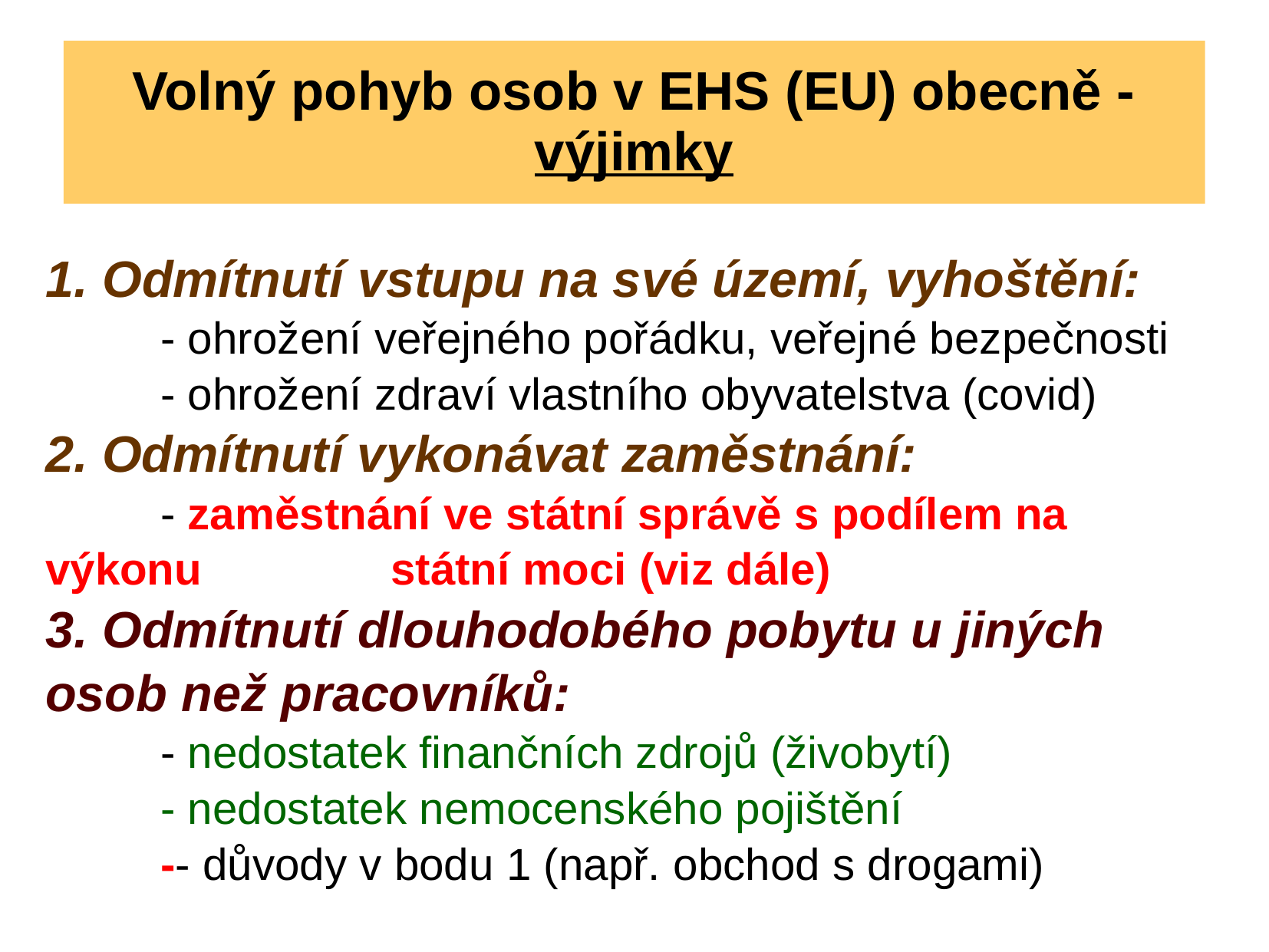

# Volný pohyb osob v EHS (EU) obecně - výjimky
1. Odmítnutí vstupu na své území, vyhoštění:
	- ohrožení veřejného pořádku, veřejné bezpečnosti
	- ohrožení zdraví vlastního obyvatelstva (covid)
2. Odmítnutí vykonávat zaměstnání:
	- zaměstnání ve státní správě s podílem na výkonu      	státní moci (viz dále)
3. Odmítnutí dlouhodobého pobytu u jiných osob než pracovníků:
	- nedostatek finančních zdrojů (živobytí)
	- nedostatek nemocenského pojištění
	-- důvody v bodu 1 (např. obchod s drogami)